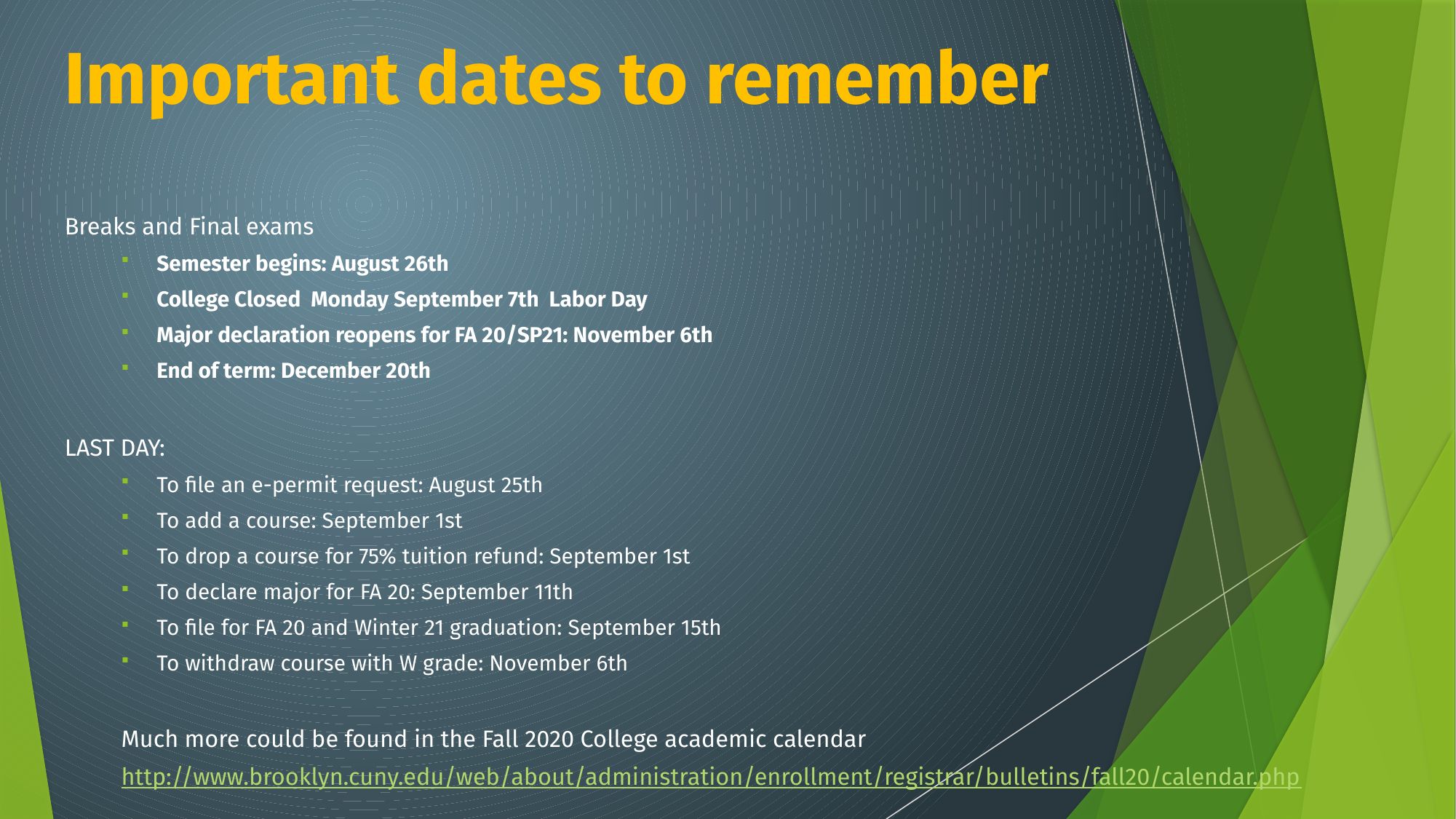

# Important dates to remember

Breaks and Final exams
Semester begins: August 26th
College Closed  Monday September 7th  Labor Day
Major declaration reopens for FA 20/SP21: November 6th
End of term: December 20th

LAST DAY:
To file an e-permit request: August 25th
To add a course: September 1st
To drop a course for 75% tuition refund: September 1st
To declare major for FA 20: September 11th
To file for FA 20 and Winter 21 graduation: September 15th
To withdraw course with W grade: November 6th

Much more could be found in the Fall 2020 College academic calendar
http://www.brooklyn.cuny.edu/web/about/administration/enrollment/registrar/bulletins/fall20/calendar.php